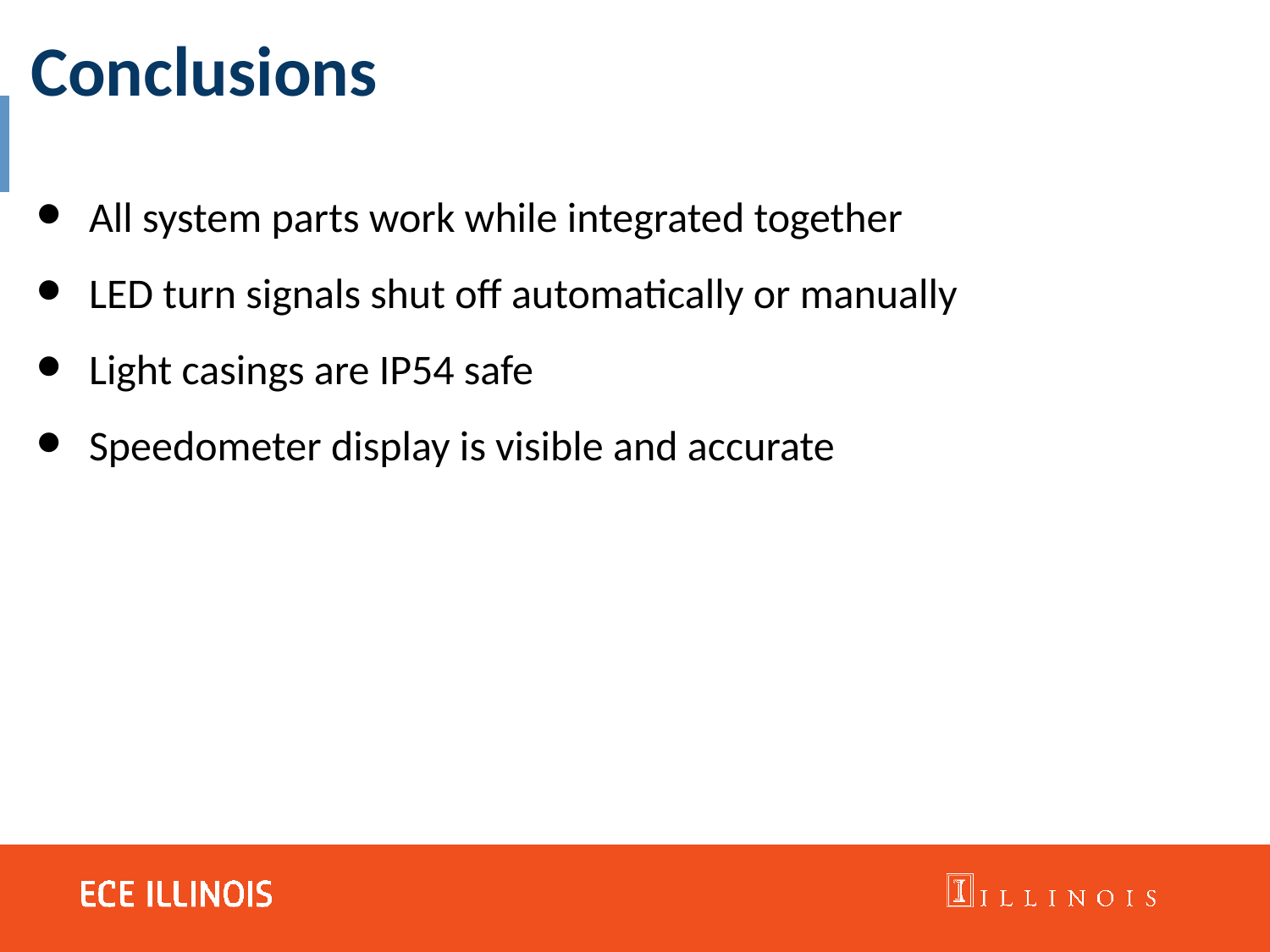

Conclusions
All system parts work while integrated together
LED turn signals shut off automatically or manually
Light casings are IP54 safe
Speedometer display is visible and accurate